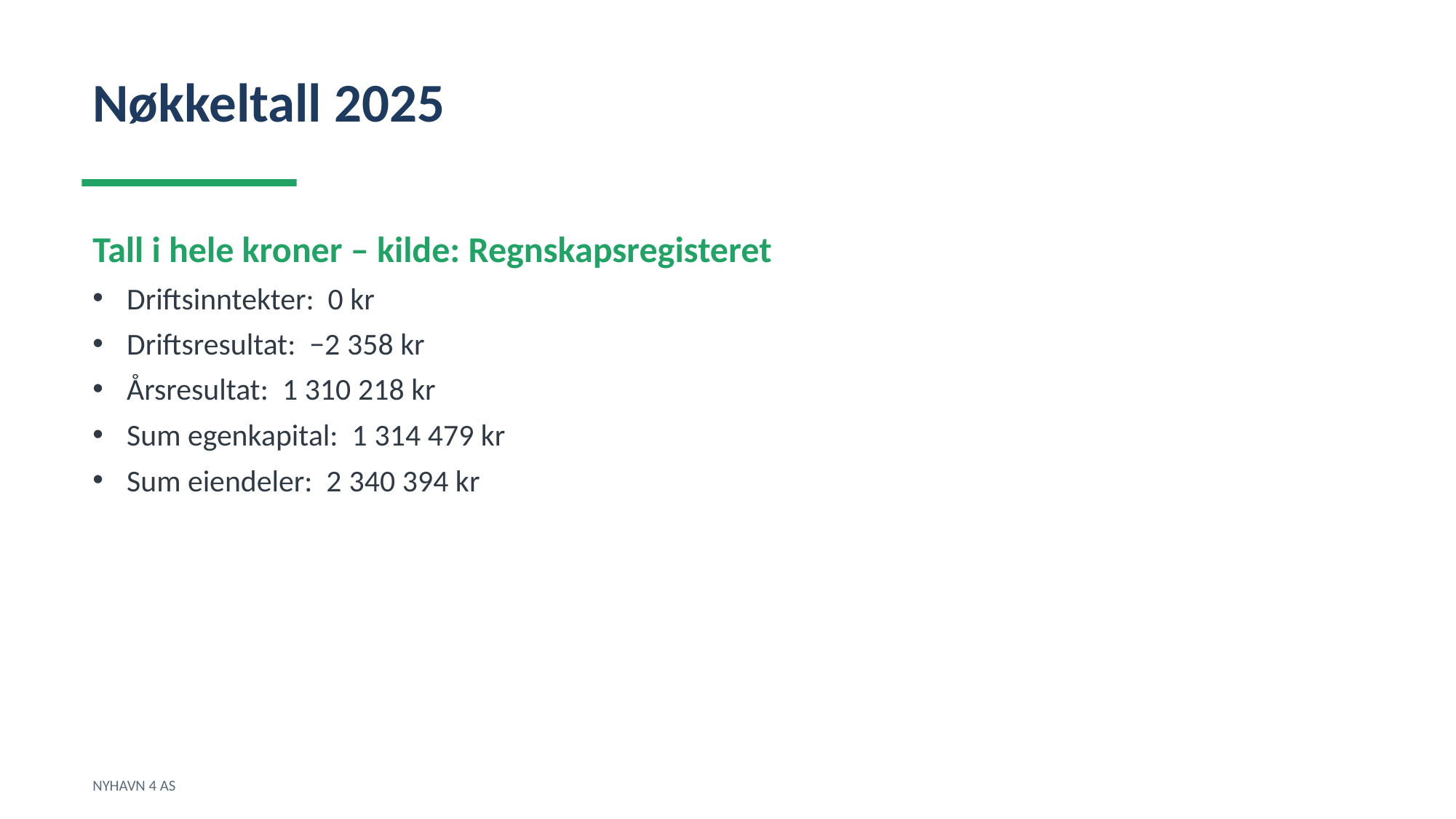

Nøkkeltall 2025

Tall i hele kroner – kilde: Regnskapsregisteret
Driftsinntekter:  0 kr
Driftsresultat:  −2 358 kr
Årsresultat:  1 310 218 kr
Sum egenkapital:  1 314 479 kr
Sum eiendeler:  2 340 394 kr
NYHAVN 4 AS